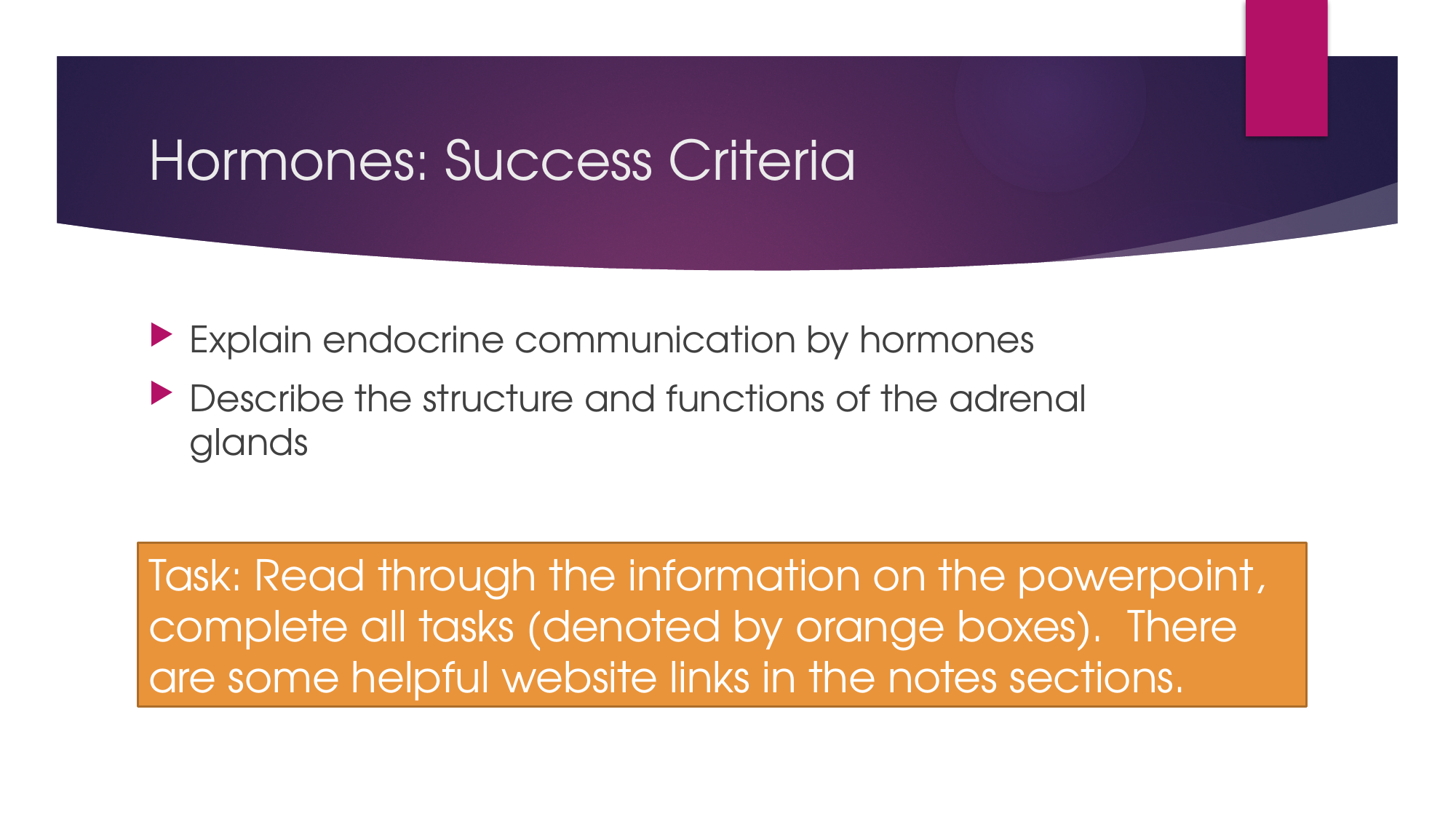

# Hormones: Success Criteria
Explain endocrine communication by hormones
Describe the structure and functions of the adrenal glands

Task: Read through the information on the powerpoint, complete all tasks (denoted by orange boxes).  There are some helpful website links in the notes sections.